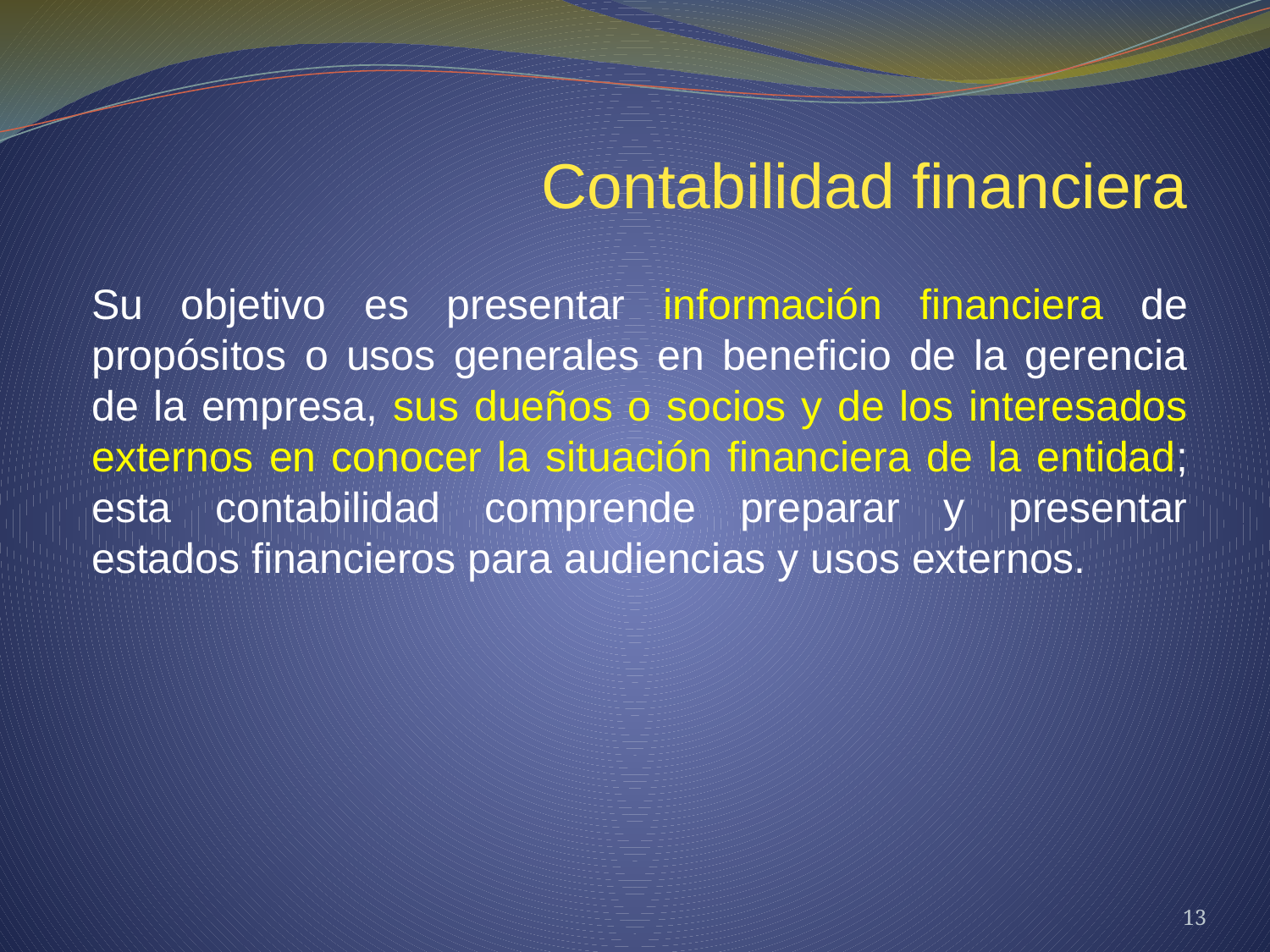

Contabilidad financiera
Su objetivo es presentar información financiera de propósitos o usos generales en beneficio de la gerencia de la empresa, sus dueños o socios y de los interesados externos en conocer la situación financiera de la entidad; esta contabilidad comprende preparar y presentar estados financieros para audiencias y usos externos.

13